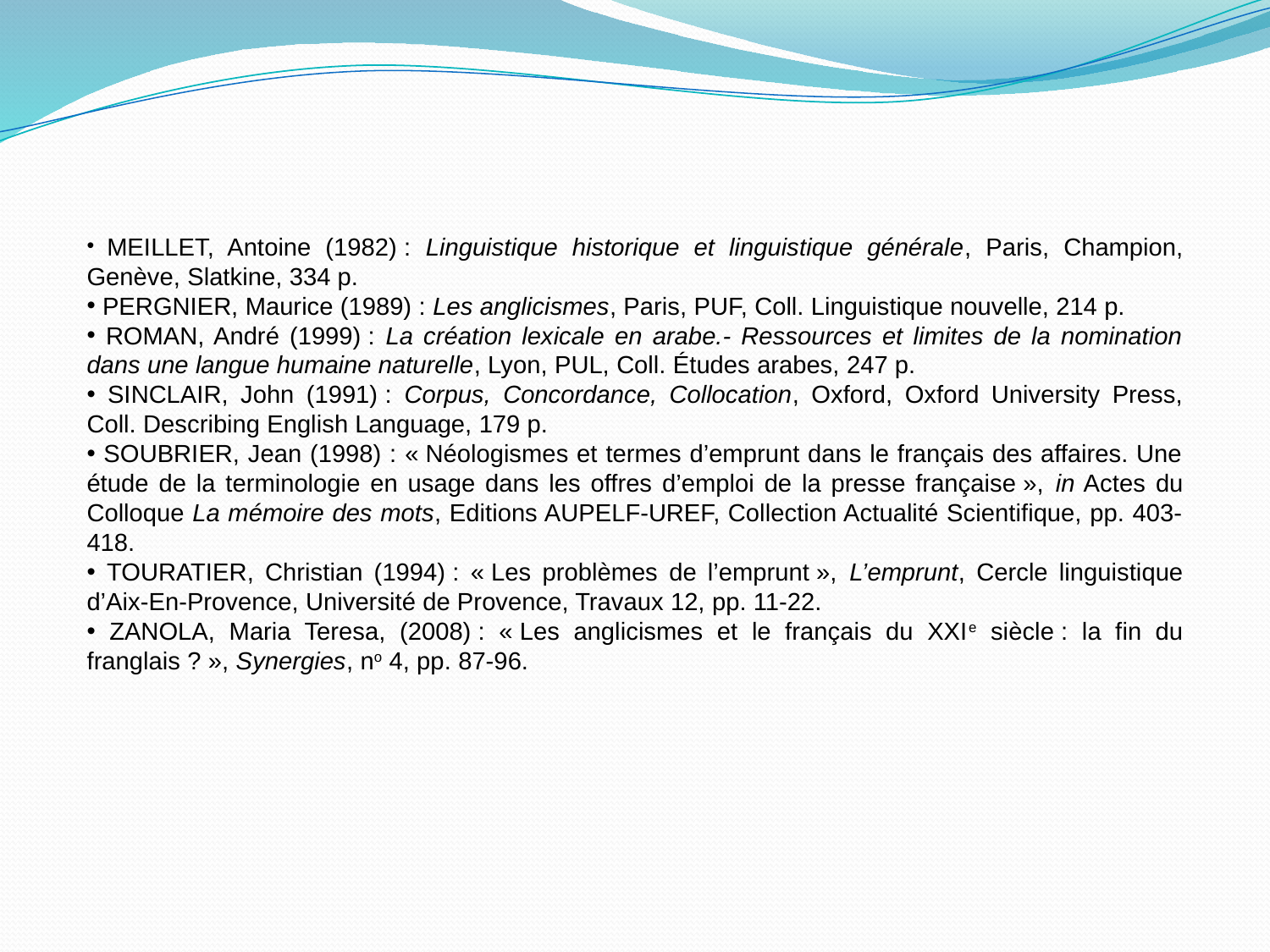

MEILLET, Antoine (1982) : Linguistique historique et linguistique générale, Paris, Champion, Genève, Slatkine, 334 p.
 PERGNIER, Maurice (1989) : Les anglicismes, Paris, PUF, Coll. Linguistique nouvelle, 214 p.
 ROMAN, André (1999) : La création lexicale en arabe.- Ressources et limites de la nomination dans une langue humaine naturelle, Lyon, PUL, Coll. Études arabes, 247 p.
 SINCLAIR, John (1991) : Corpus, Concordance, Collocation, Oxford, Oxford University Press, Coll. Describing English Language, 179 p.
 SOUBRIER, Jean (1998) : « Néologismes et termes d’emprunt dans le français des affaires. Une étude de la terminologie en usage dans les offres d’emploi de la presse française », in Actes du Colloque La mémoire des mots, Editions AUPELF-UREF, Collection Actualité Scientifique, pp. 403-418.
 TOURATIER, Christian (1994) : « Les problèmes de l’emprunt », L’emprunt, Cercle linguistique d’Aix-En-Provence, Université de Provence, Travaux 12, pp. 11-22.
 ZANOLA, Maria Teresa, (2008) : « Les anglicismes et le français du XXIe siècle : la fin du franglais ? », Synergies, no 4, pp. 87-96.